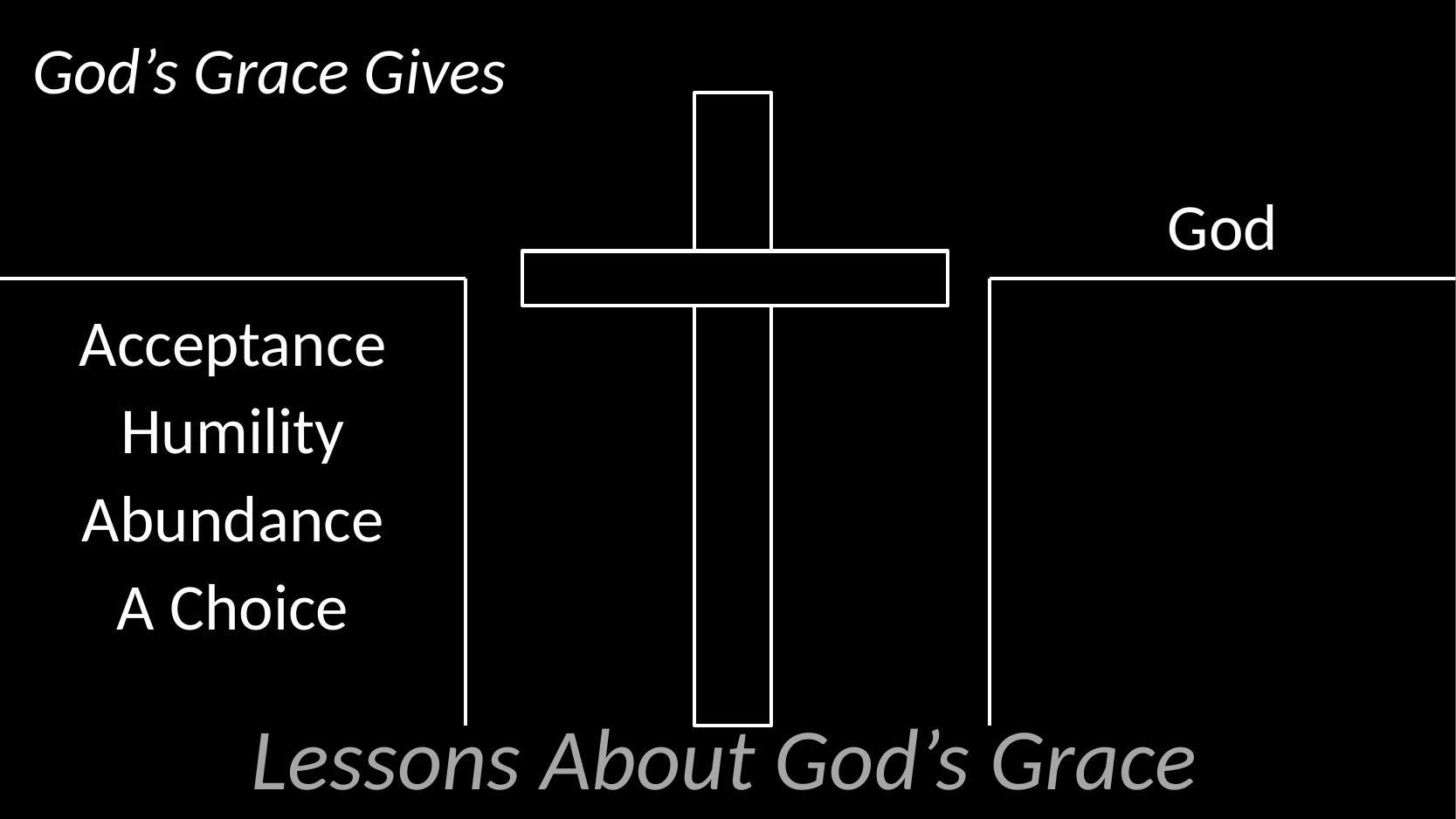

God’s Grace Gives

God
Acceptance
Humility
Abundance
A Choice
# Lessons About God’s Grace